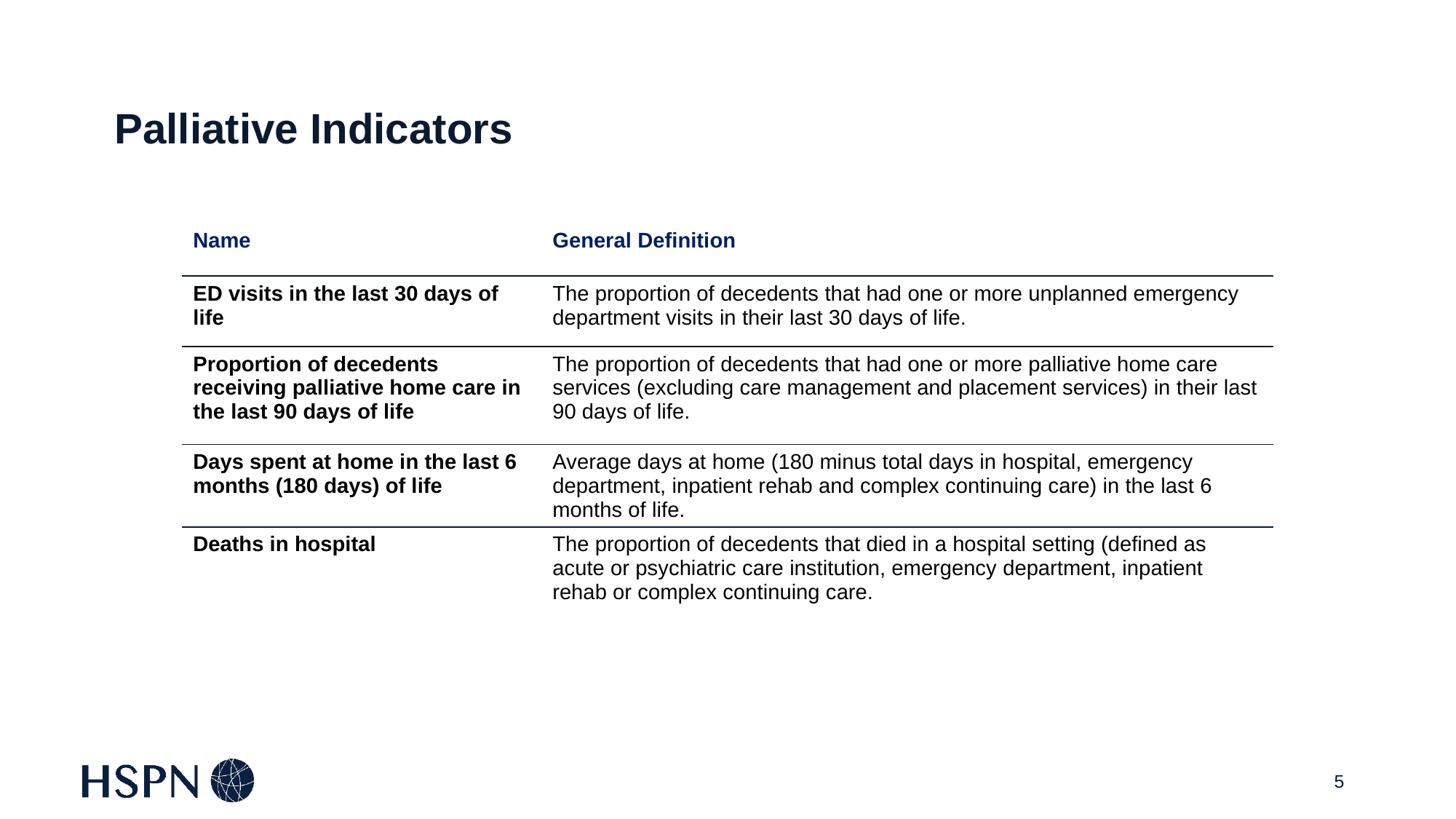

Palliative Indicators
| Name | General Definition |
| --- | --- |
| ED visits in the last 30 days of life | The proportion of decedents that had one or more unplanned emergency department visits in their last 30 days of life. |
| Proportion of decedents receiving palliative home care in the last 90 days of life | The proportion of decedents that had one or more palliative home care services (excluding care management and placement services) in their last 90 days of life. |
| Days spent at home in the last 6 months (180 days) of life | Average days at home (180 minus total days in hospital, emergency department, inpatient rehab and complex continuing care) in the last 6 months of life. |
| Deaths in hospital | The proportion of decedents that died in a hospital setting (defined as acute or psychiatric care institution, emergency department, inpatient rehab or complex continuing care. |
5